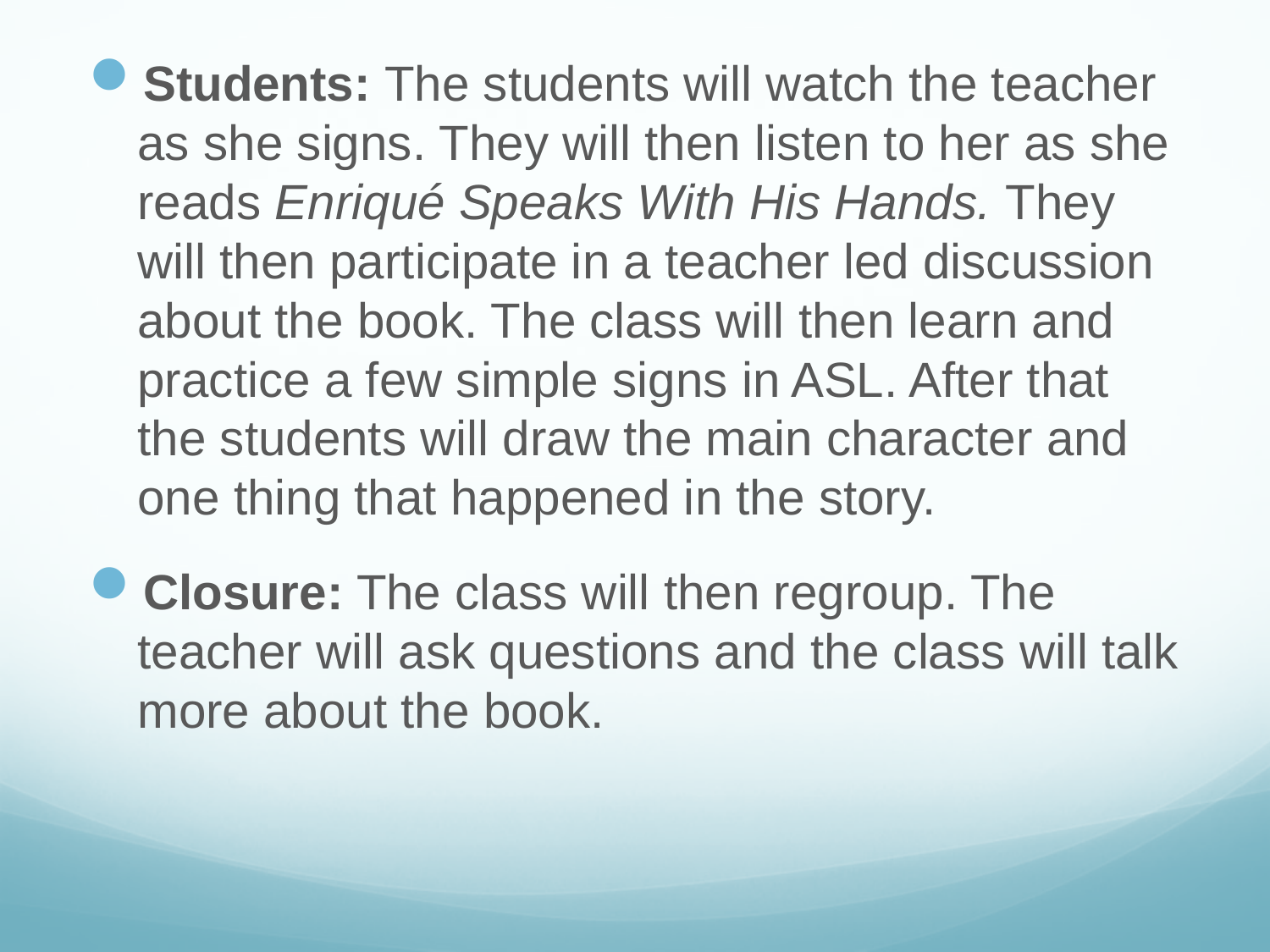

Students: The students will watch the teacher as she signs. They will then listen to her as she reads Enriqué Speaks With His Hands. They will then participate in a teacher led discussion about the book. The class will then learn and practice a few simple signs in ASL. After that the students will draw the main character and one thing that happened in the story.
Closure: The class will then regroup. The teacher will ask questions and the class will talk more about the book.